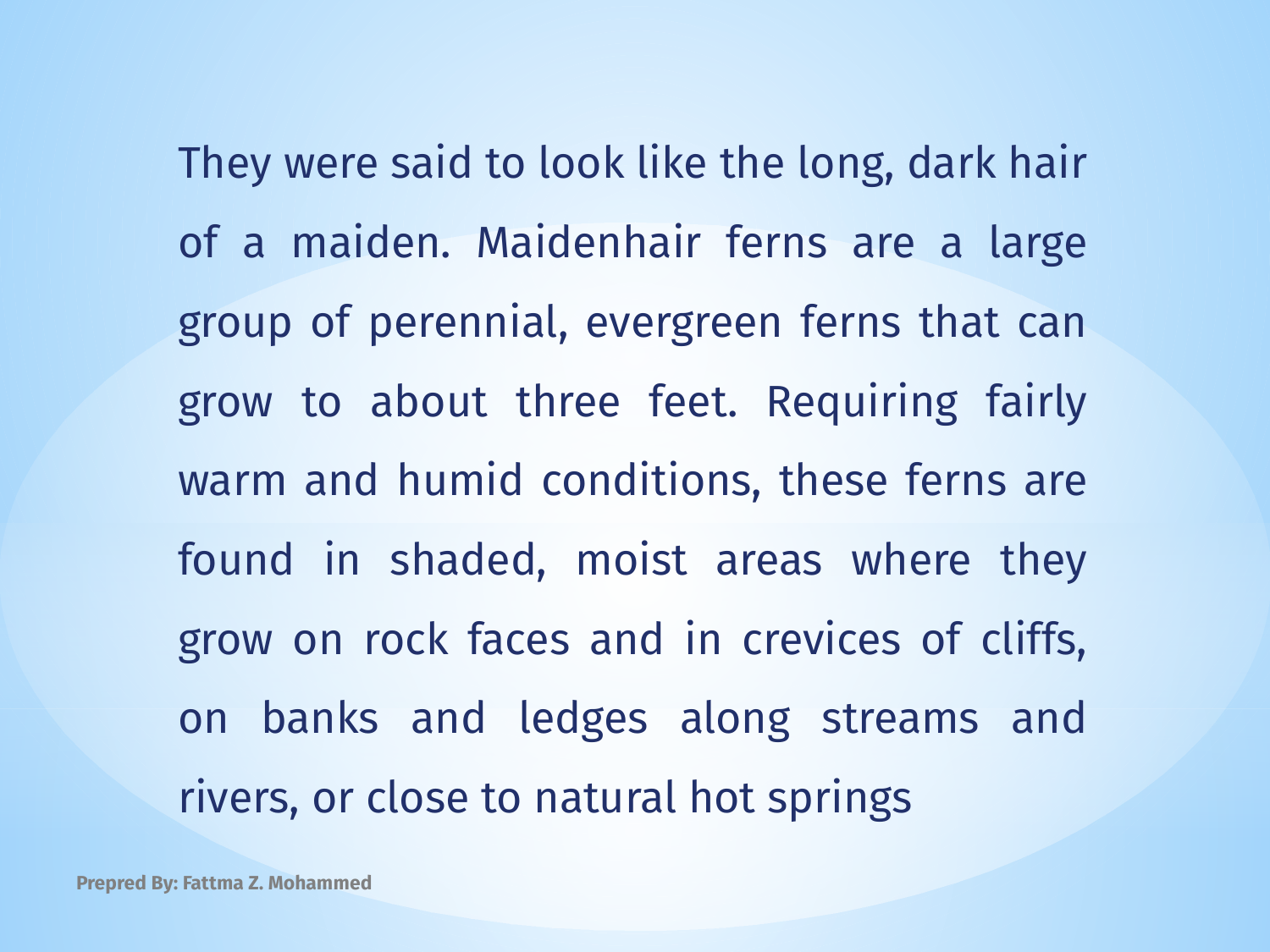

They were said to look like the long, dark hair of a maiden. Maidenhair ferns are a large group of perennial, evergreen ferns that can grow to about three feet. Requiring fairly warm and humid conditions, these ferns are found in shaded, moist areas where they grow on rock faces and in crevices of cliffs, on banks and ledges along streams and rivers, or close to natural hot springs
Prepred By: Fattma Z. Mohammed